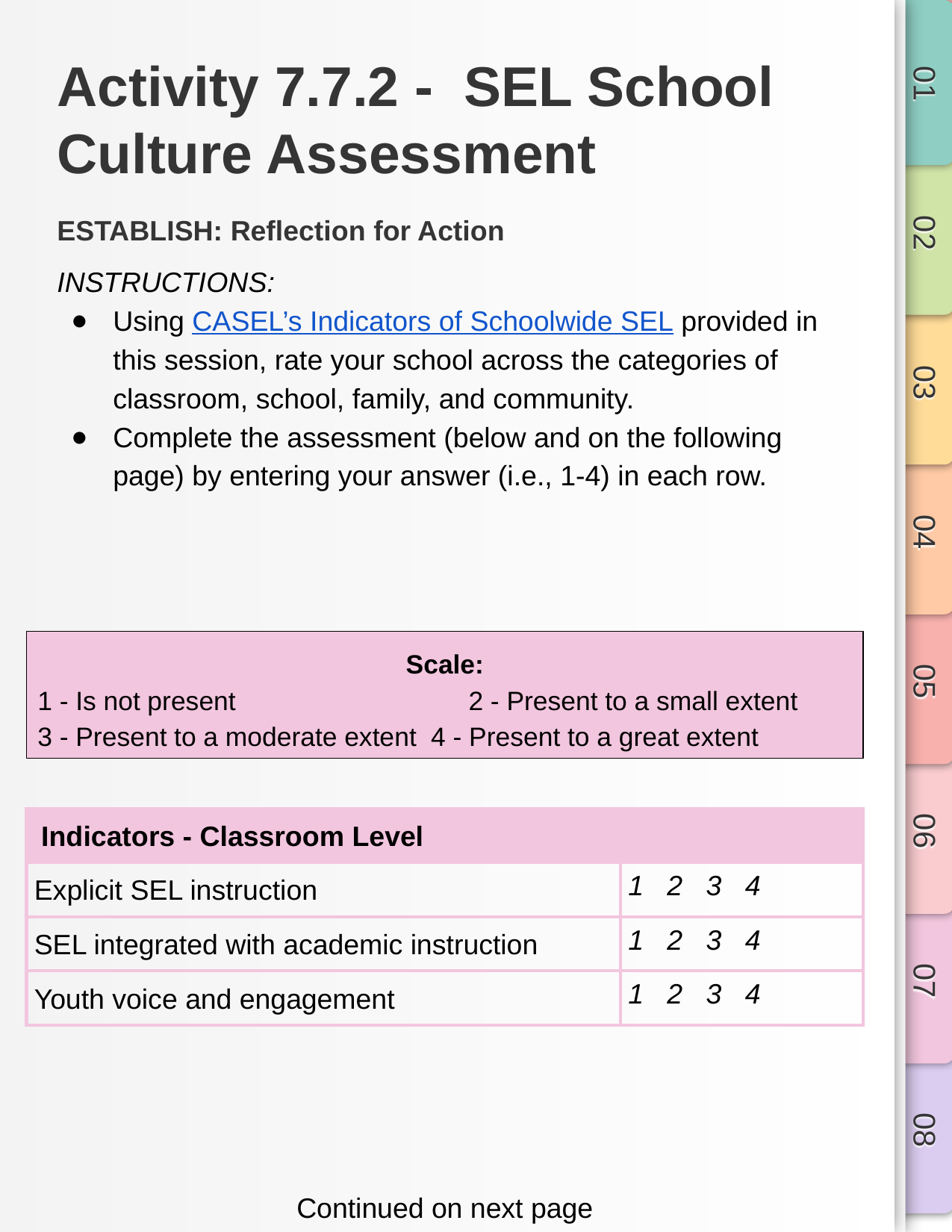

# Activity 7.7.2 -  SEL School Culture Assessment

ESTABLISH: Reflection for Action

INSTRUCTIONS:
Using CASEL’s Indicators of Schoolwide SEL provided in this session, rate your school across the categories of classroom, school, family, and community.
Complete the assessment (below and on the following page) by entering your answer (i.e., 1-4) in each row.

Scale:
1 - Is not present                                2 - Present to a small extent
3 - Present to a moderate extent  4 - Present to a great extent

| Indicators - Classroom Level |  |
| --- | --- |
| Explicit SEL instruction | 1 2 3 4 |
| SEL integrated with academic instruction | 1 2 3 4 |
| Youth voice and engagement | 1 2 3 4 |

Continued on next page